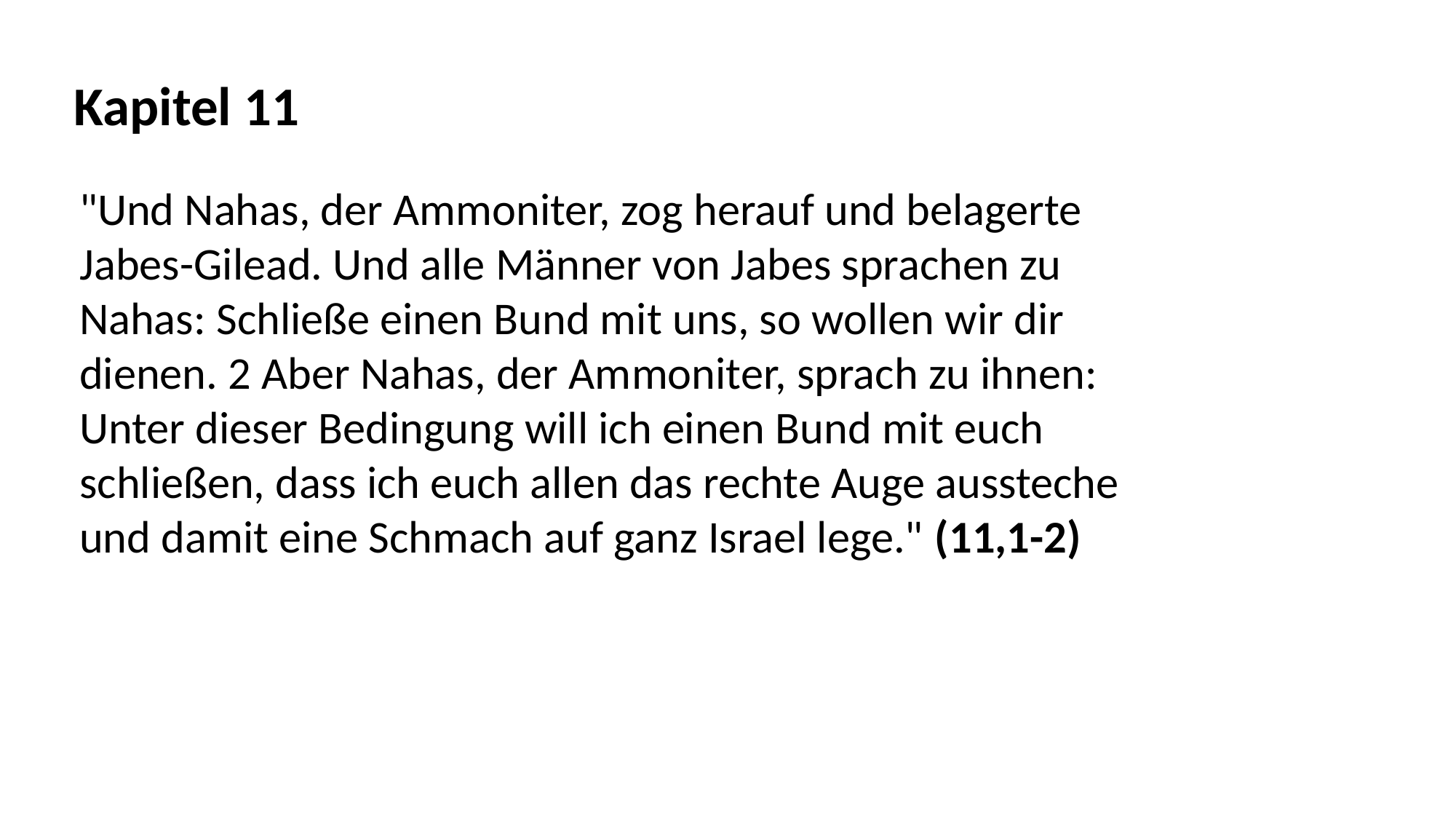

Kapitel 11
"Und Nahas, der Ammoniter, zog herauf und belagerte
Jabes-Gilead. Und alle Männer von Jabes sprachen zu
Nahas: Schließe einen Bund mit uns, so wollen wir dir
dienen. 2 Aber Nahas, der Ammoniter, sprach zu ihnen:
Unter dieser Bedingung will ich einen Bund mit euch
schließen, dass ich euch allen das rechte Auge aussteche
und damit eine Schmach auf ganz Israel lege." (11,1-2)